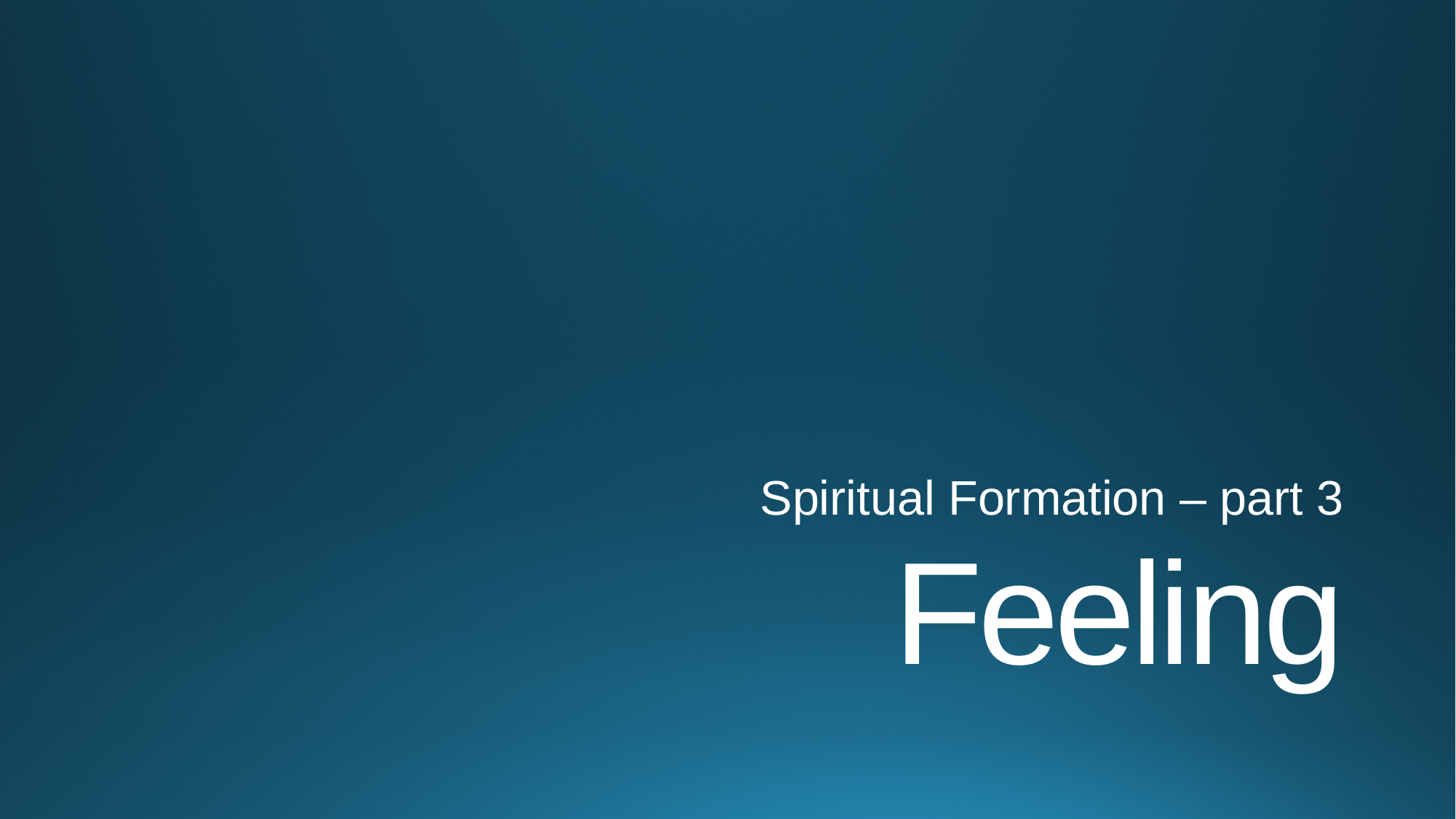

Spiritual Formation – part 3
# Feeling